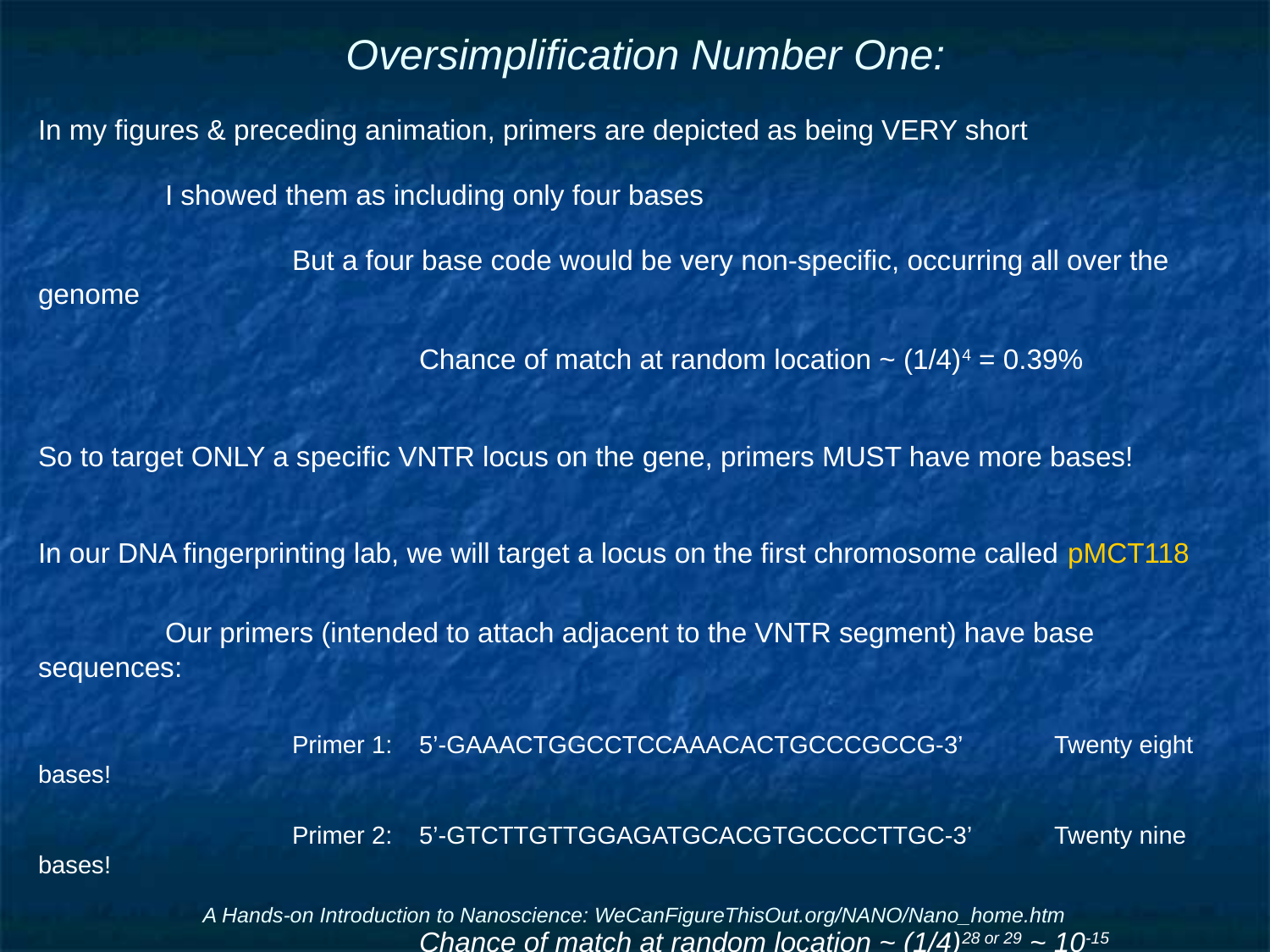

# Oversimplification Number One:
In my figures & preceding animation, primers are depicted as being VERY short

	I showed them as including only four bases

		But a four base code would be very non-specific, occurring all over the genome

			Chance of match at random location ~ (1/4)4 = 0.39%

So to target ONLY a specific VNTR locus on the gene, primers MUST have more bases!

In our DNA fingerprinting lab, we will target a locus on the first chromosome called pMCT118

	Our primers (intended to attach adjacent to the VNTR segment) have base sequences:

		Primer 1: 	5’-GAAACTGGCCTCCAAACACTGCCCGCCG-3’	Twenty eight bases!

		Primer 2: 	5’-GTCTTGTTGGAGATGCACGTGCCCCTTGC-3’	Twenty nine bases!

			Chance of match at random location ~ (1/4)28 or 29 ~ 10-15
A Hands-on Introduction to Nanoscience: WeCanFigureThisOut.org/NANO/Nano_home.htm